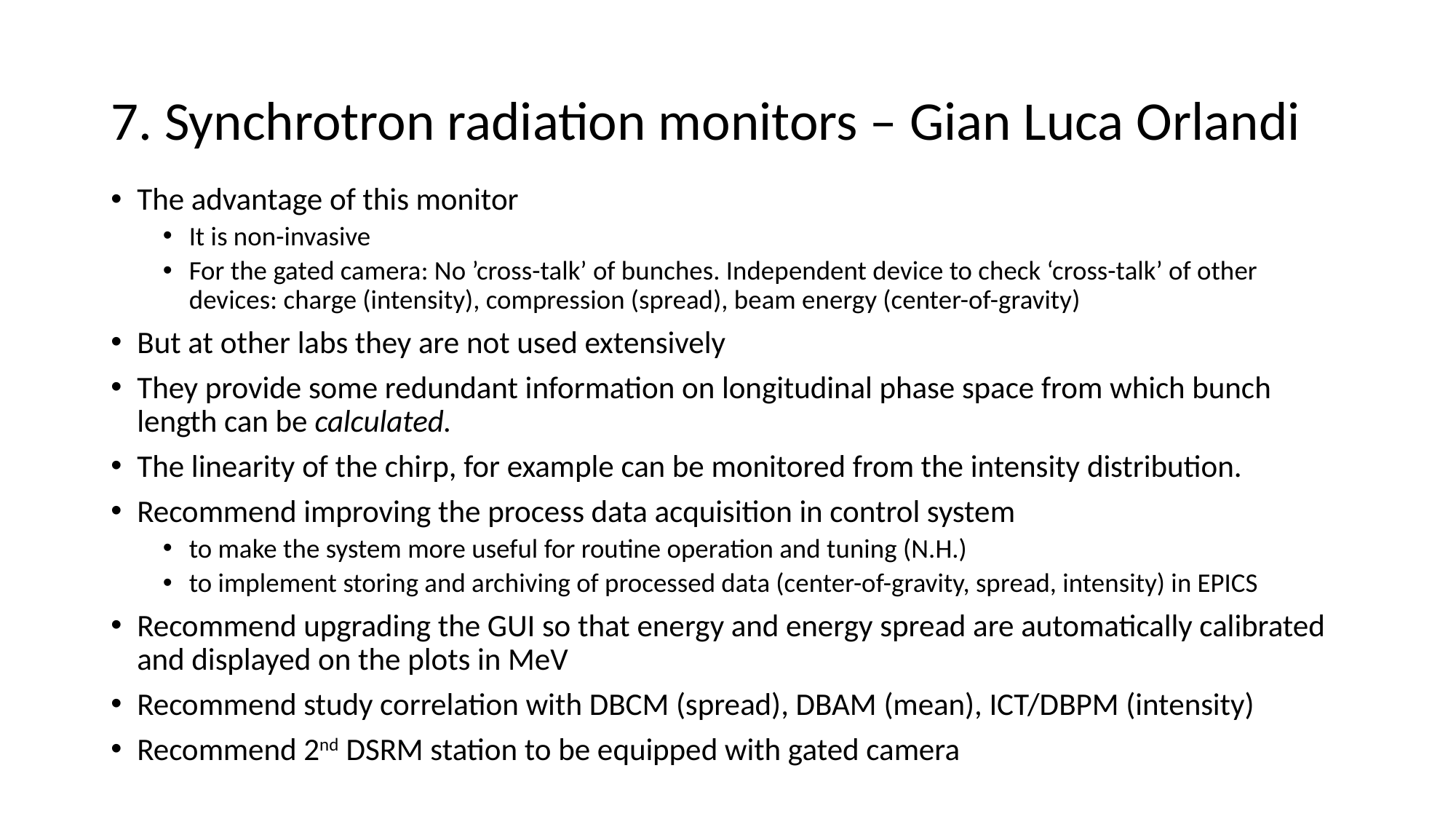

# 7. Synchrotron radiation monitors – Gian Luca Orlandi
The advantage of this monitor
It is non-invasive
For the gated camera: No ’cross-talk’ of bunches. Independent device to check ‘cross-talk’ of other devices: charge (intensity), compression (spread), beam energy (center-of-gravity)
But at other labs they are not used extensively
They provide some redundant information on longitudinal phase space from which bunch length can be calculated.
The linearity of the chirp, for example can be monitored from the intensity distribution.
Recommend improving the process data acquisition in control system
to make the system more useful for routine operation and tuning (N.H.)
to implement storing and archiving of processed data (center-of-gravity, spread, intensity) in EPICS
Recommend upgrading the GUI so that energy and energy spread are automatically calibrated and displayed on the plots in MeV
Recommend study correlation with DBCM (spread), DBAM (mean), ICT/DBPM (intensity)
Recommend 2nd DSRM station to be equipped with gated camera